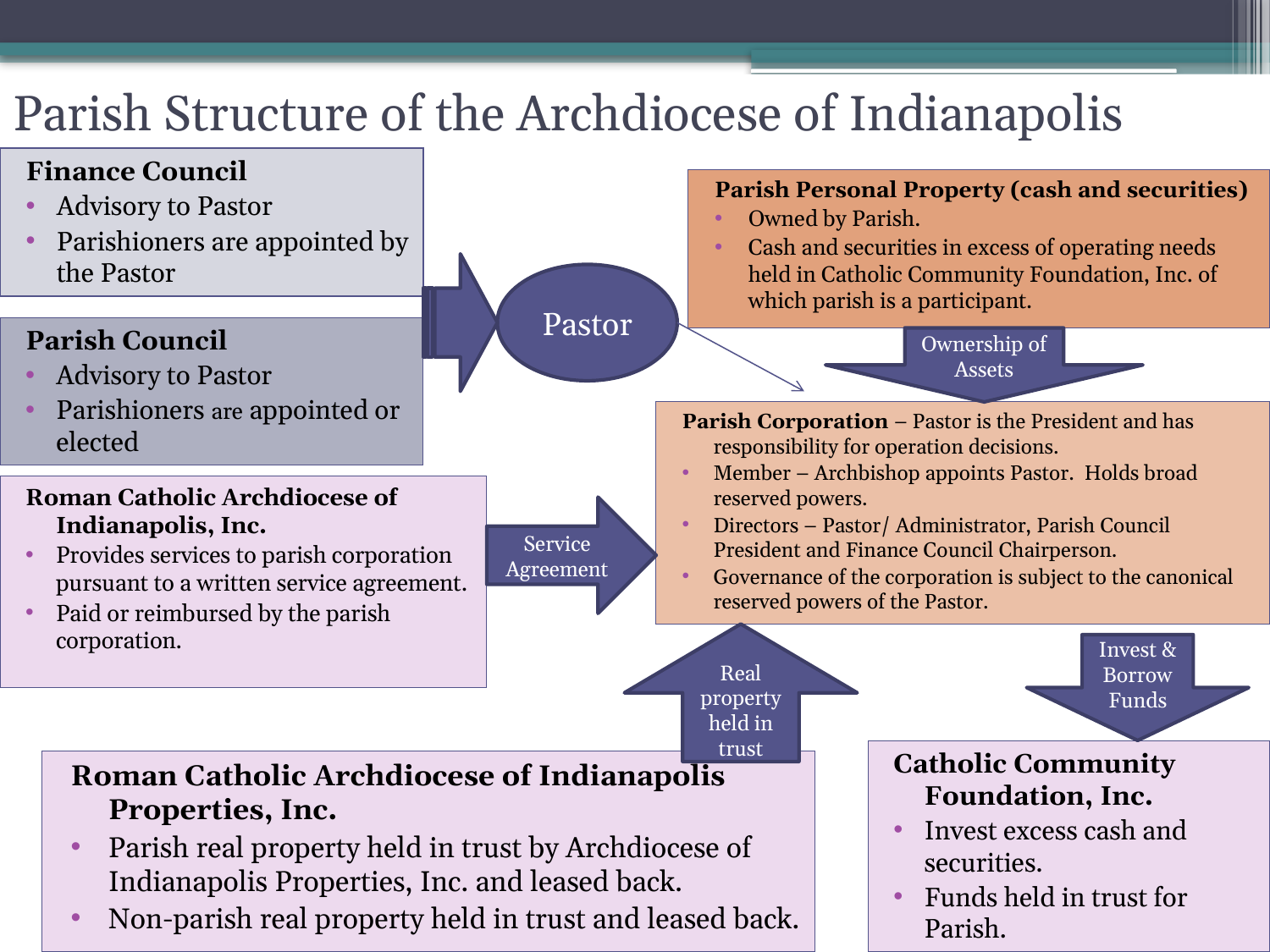

# Parish Structure of the Archdiocese of Indianapolis
Finance Council
Advisory to Pastor
Parishioners are appointed by the Pastor
Parish Personal Property (cash and securities)
Owned by Parish.
Cash and securities in excess of operating needs held in Catholic Community Foundation, Inc. of which parish is a participant.

Pastor
Parish Council
Advisory to Pastor
Parishioners are appointed or elected
Ownership of Assets
Parish Corporation – Pastor is the President and has responsibility for operation decisions.
Member – Archbishop appoints Pastor.  Holds broad reserved powers.
Directors – Pastor/ Administrator, Parish Council President and Finance Council Chairperson.
Governance of the corporation is subject to the canonical reserved powers of the Pastor.
Roman Catholic Archdiocese of Indianapolis, Inc.
Provides services to parish corporation pursuant to a written service agreement.
Paid or reimbursed by the parish corporation.
Service Agreement
Real property held in trust
Invest & Borrow Funds
Catholic Community Foundation, Inc.
Invest excess cash and securities.
Funds held in trust for Parish.
Roman Catholic Archdiocese of Indianapolis Properties, Inc.
Parish real property held in trust by Archdiocese of Indianapolis Properties, Inc. and leased back.
Non-parish real property held in trust and leased back.